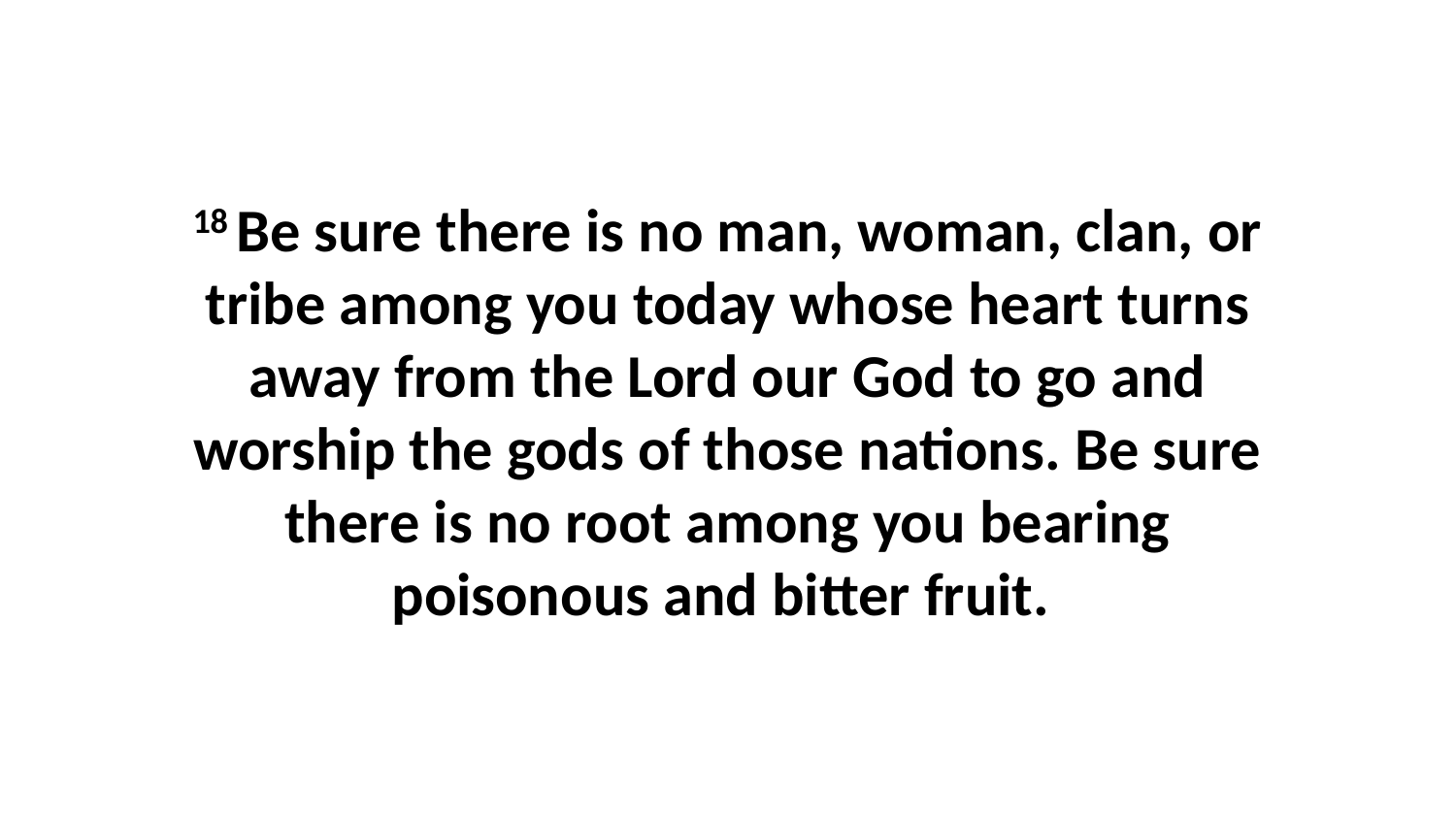

18 Be sure there is no man, woman, clan, or tribe among you today whose heart turns away from the Lord our God to go and worship the gods of those nations. Be sure there is no root among you bearing poisonous and bitter fruit.